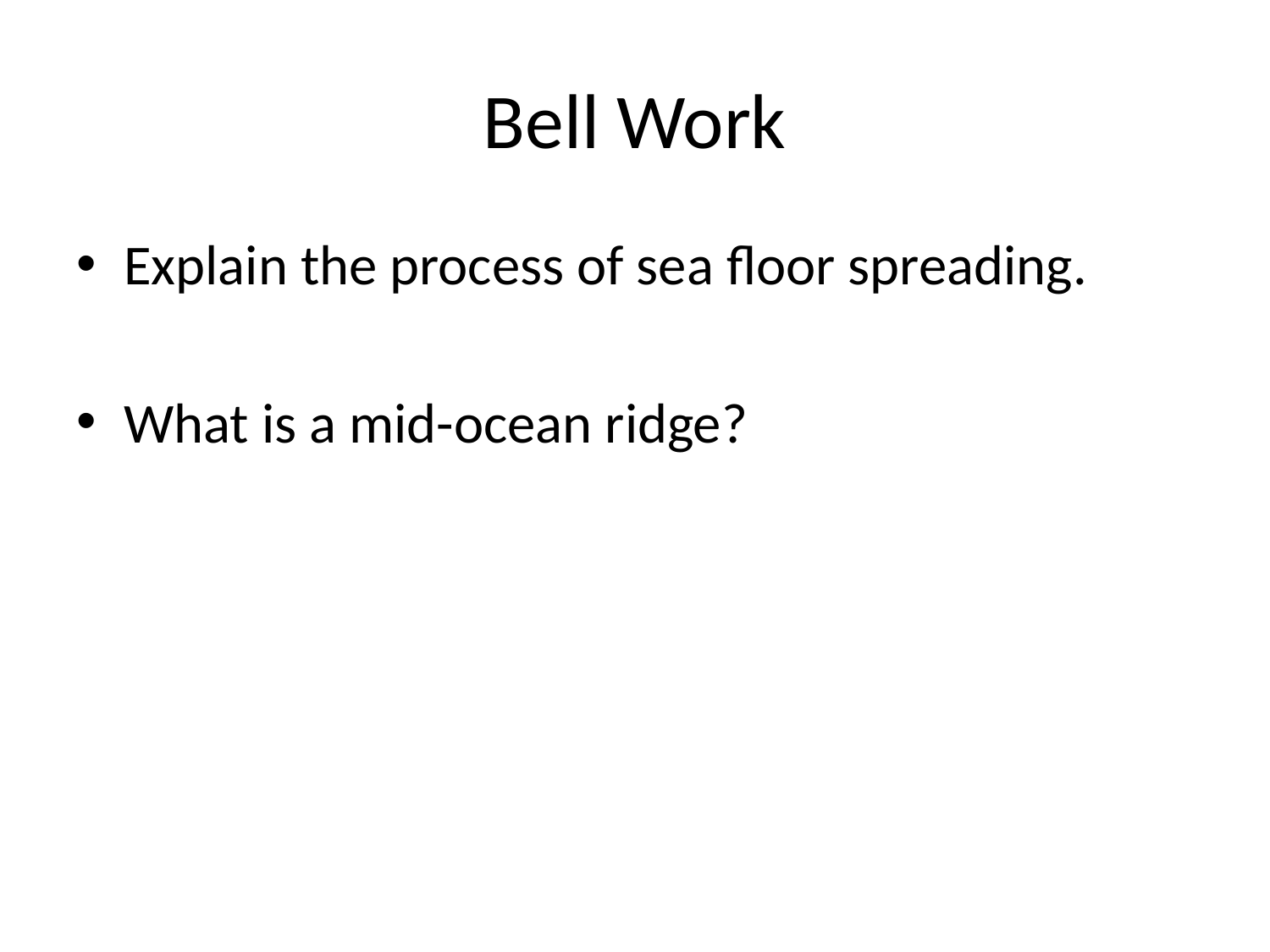

# Bell Work
Explain the process of sea floor spreading.

What is a mid-ocean ridge?